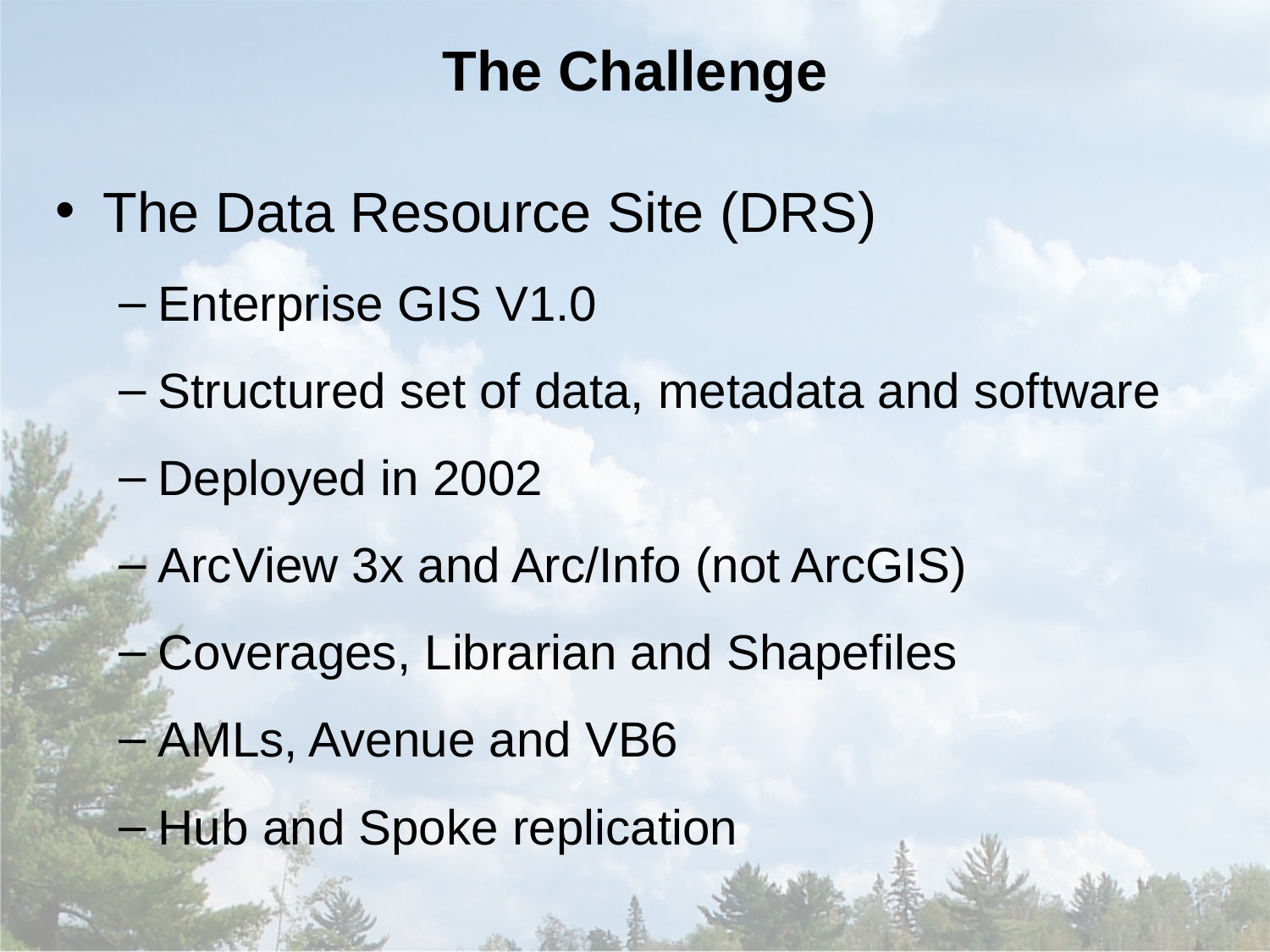

# The Challenge
The Data Resource Site (DRS)
Enterprise GIS V1.0
Structured set of data, metadata and software
Deployed in 2002
ArcView 3x and Arc/Info (not ArcGIS)
Coverages, Librarian and Shapefiles
AMLs, Avenue and VB6
Hub and Spoke replication